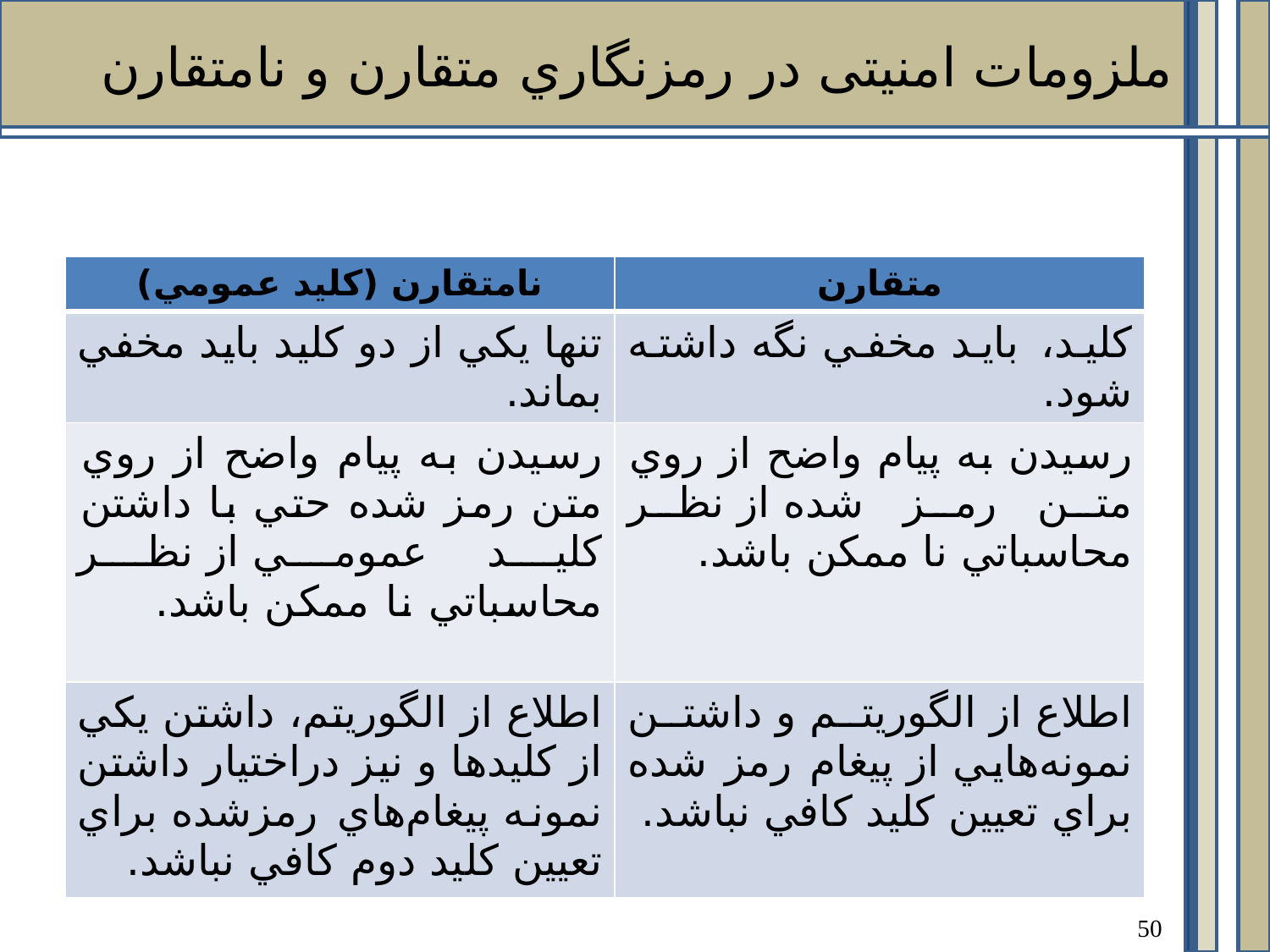

ملزومات امنیتی در رمزنگاري متقارن و نامتقارن
| نامتقارن (كليد عمومي) | متقارن |
| --- | --- |
| تنها يكي از دو كليد بايد مخفي بماند. | كليد، باید مخفي نگه‌ داشته شود. |
| رسيدن به پيام واضح از روي متن رمز شده حتي با داشتن کليد عمومي از نظر محاسباتي نا ممکن باشد. | رسيدن به پيام واضح از روي متن رمز شده از نظر محاسباتي نا ممکن باشد. |
| اطلاع از الگوريتم، داشتن يكي از كليدها و نيز دراختيار داشتن نمونه پيغام‌هاي رمزشده براي تعيين كليد دوم كافي نباشد. | اطلاع از الگوريتم و داشتن نمونه‌هايي از پيغام رمز شده براي تعيين كليد كافي نباشد. |
50